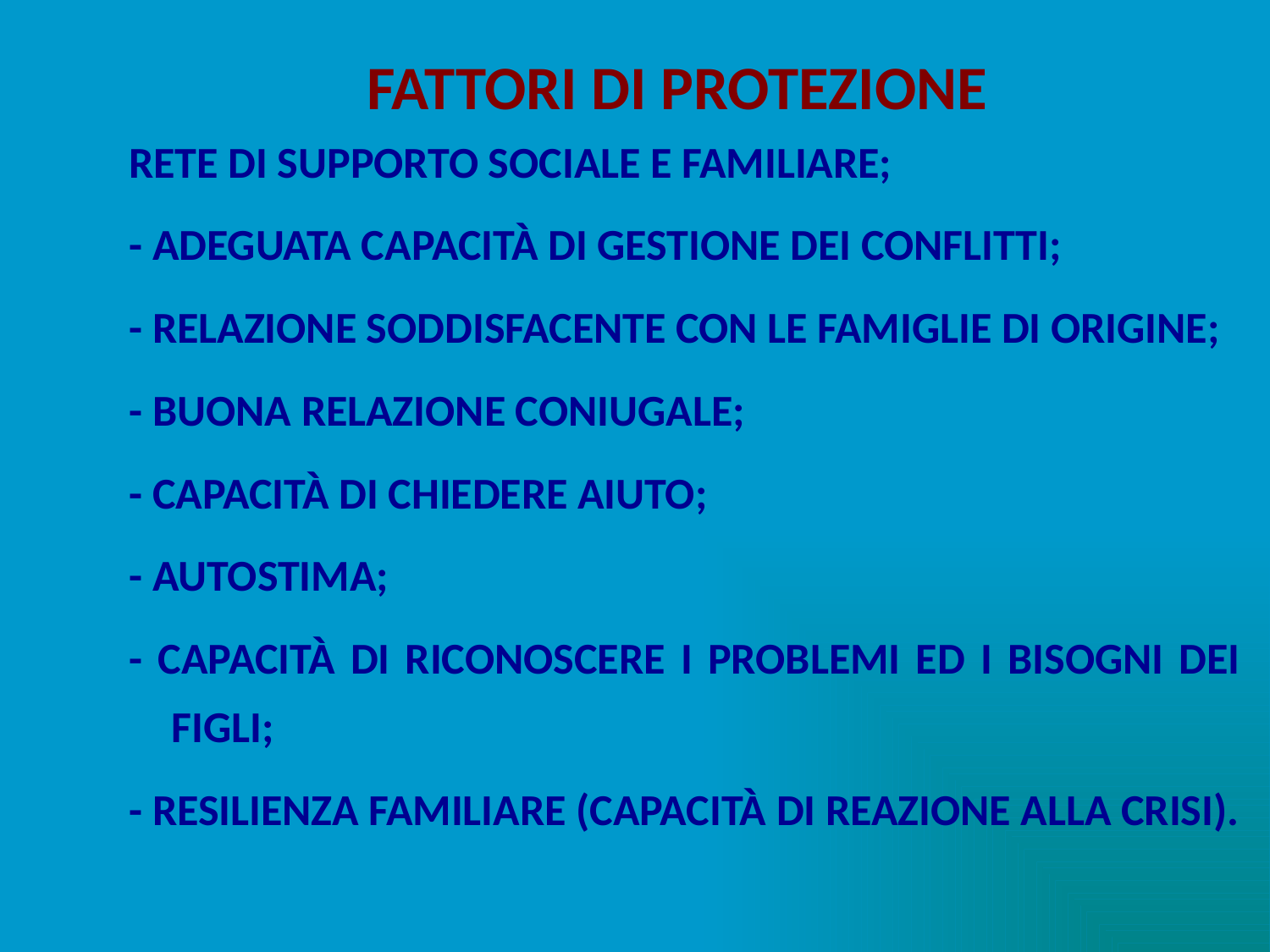

# FATTORI DI PROTEZIONE
RETE DI SUPPORTO SOCIALE E FAMILIARE;
- ADEGUATA CAPACITÀ DI GESTIONE DEI CONFLITTI;
- RELAZIONE SODDISFACENTE CON LE FAMIGLIE DI ORIGINE;
- BUONA RELAZIONE CONIUGALE;
- CAPACITÀ DI CHIEDERE AIUTO;
- AUTOSTIMA;
- CAPACITÀ DI RICONOSCERE I PROBLEMI ED I BISOGNI DEI FIGLI;
- RESILIENZA FAMILIARE (CAPACITÀ DI REAZIONE ALLA CRISI).